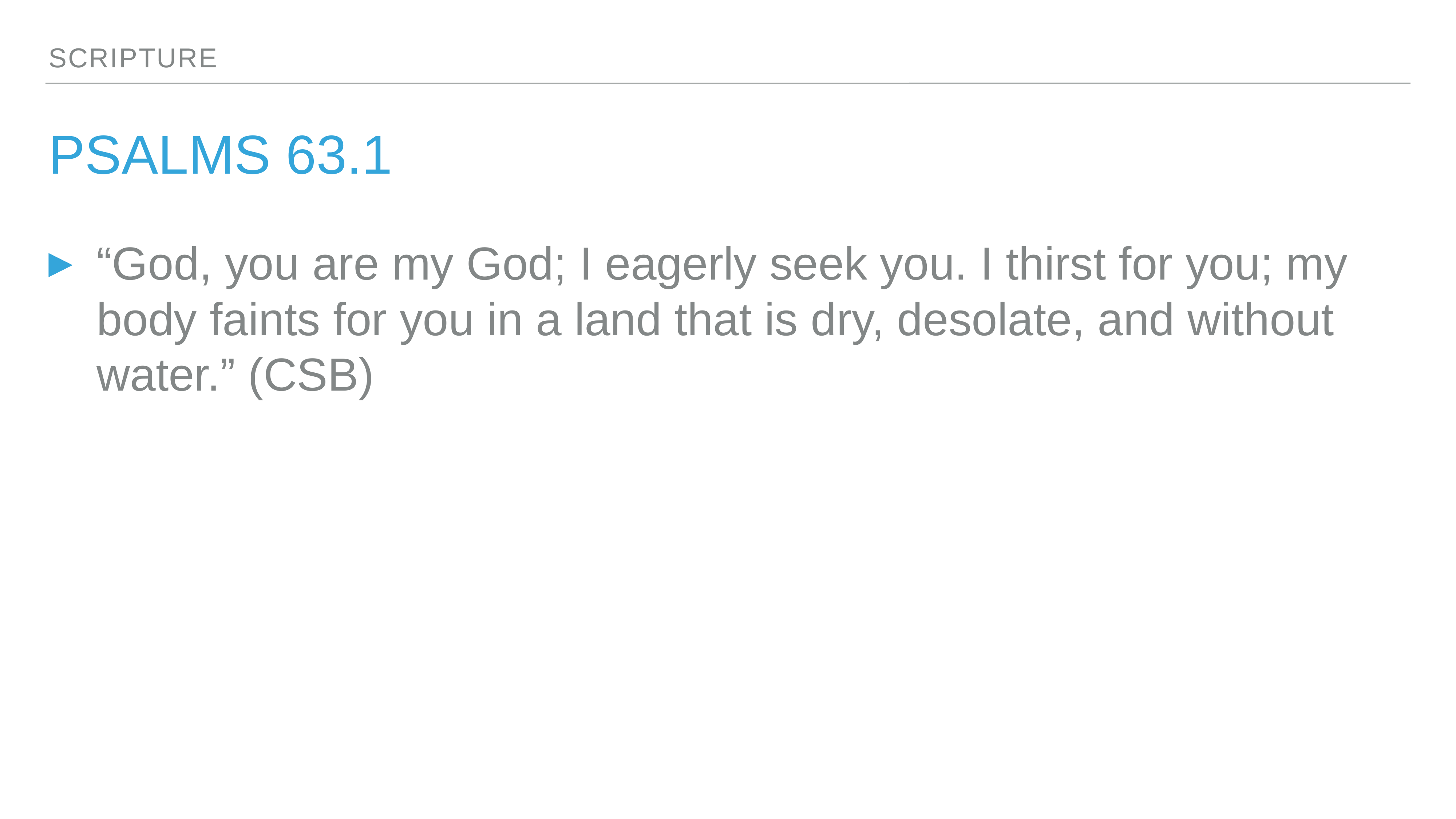

Scripture
# Psalms 63.1
“God, you are my God; I eagerly seek you. I thirst for you; my body faints for you in a land that is dry, desolate, and without water.” (CSB)